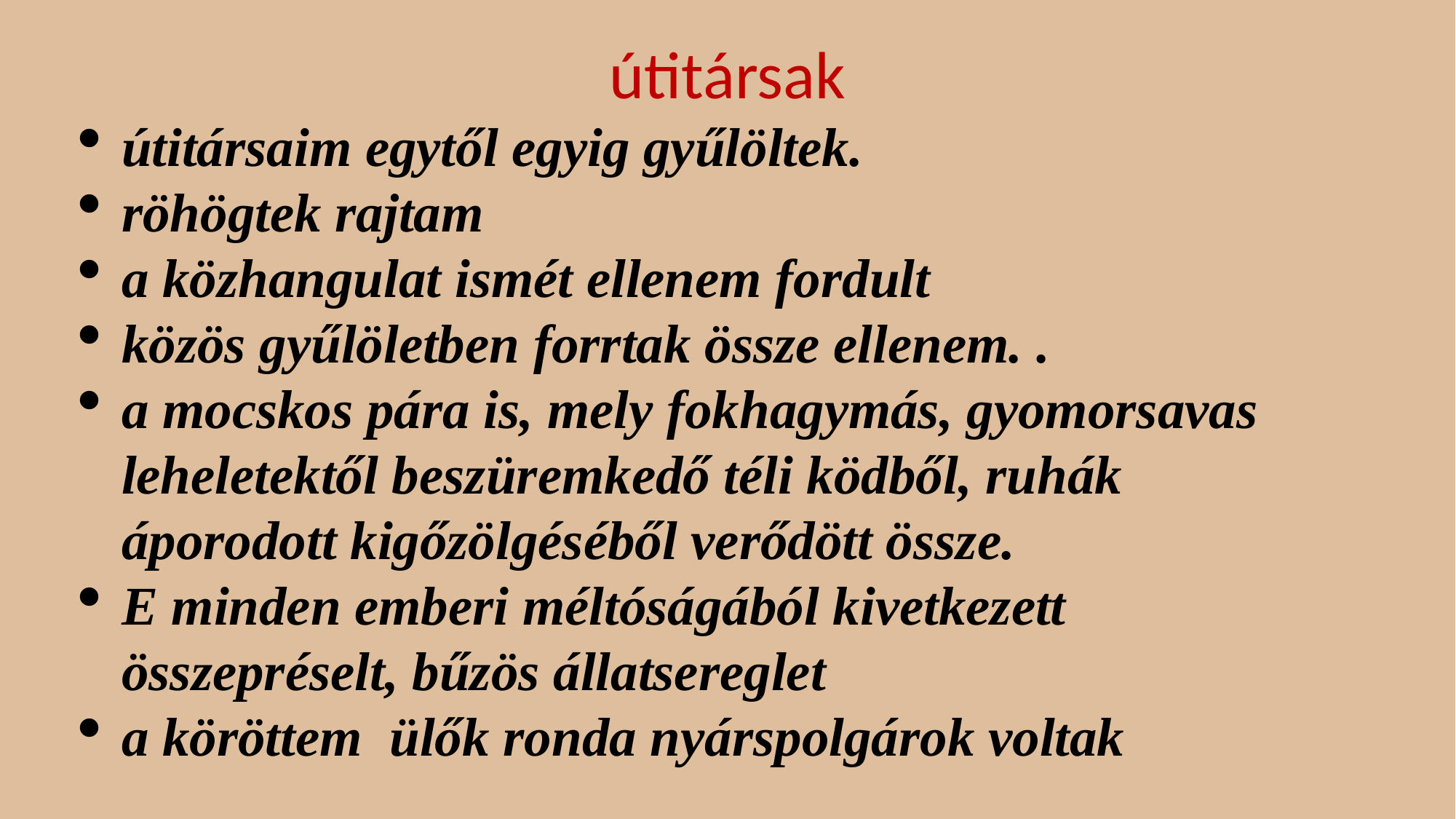

# útitársak
útitársaim egytől egyig gyűlöltek.
röhögtek rajtam
a közhangulat ismét ellenem fordult
közös gyűlöletben forrtak össze ellenem. .
a mocskos pára is, mely fokhagymás, gyomorsavas leheletektől beszüremkedő téli ködből, ruhák áporodott kigőzölgéséből verődött össze.
E minden emberi méltóságából kivetkezett összepréselt, bűzös állatsereglet
a köröttem  ülők ronda nyárspolgárok voltak